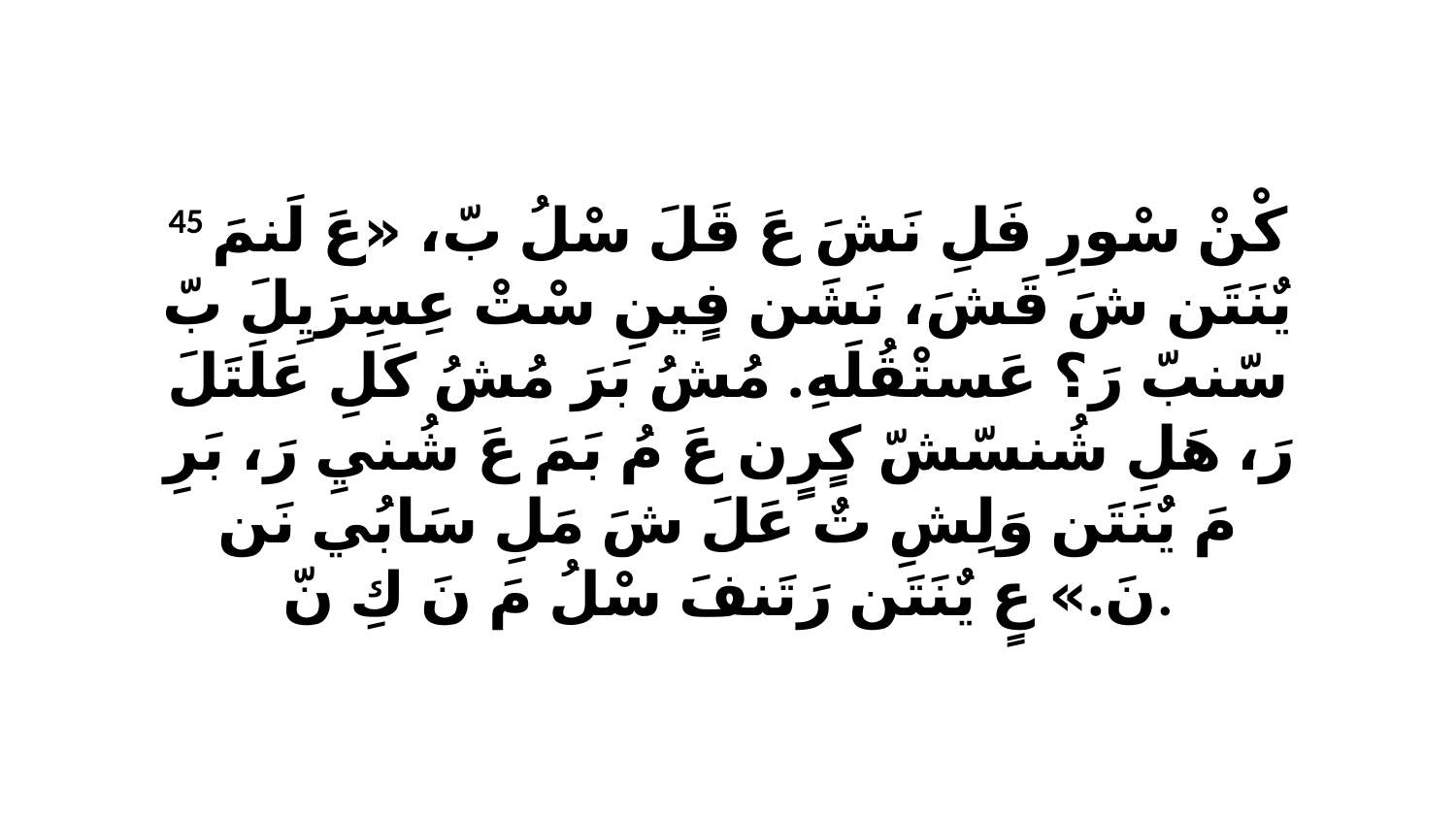

45 كْنْ سْورِ فَلِ نَشَ عَ قَلَ سْلُ بّ، «عَ لَنمَ يٌنَتَن شَ قَشَ، نَشَن فٍينِ سْتْ عِسِرَيِلَ بّ سّنبّ رَ؟ عَستْقُلَهِ. مُشُ بَرَ مُشُ كَلِ عَلَتَلَ رَ، هَلِ شُنسّشّ كٍرٍن عَ مُ بَمَ عَ شُنيِ رَ، بَرِ مَ يٌنَتَن وَلِشِ تٌ عَلَ شَ مَلِ سَابُي نَن نَ.» عٍ يٌنَتَن رَتَنفَ سْلُ مَ نَ كِ نّ.